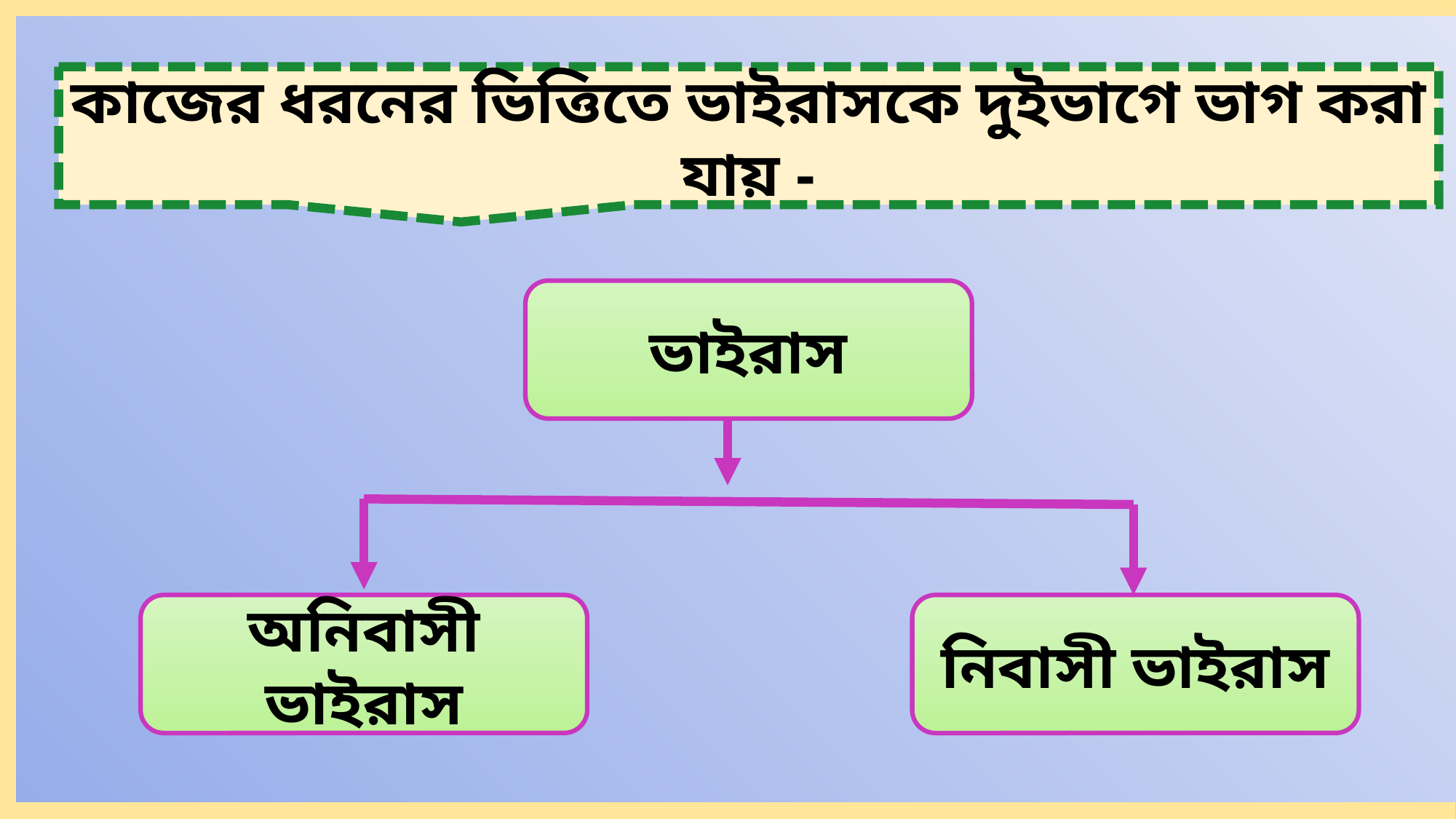

কাজের ধরনের ভিত্তিতে ভাইরাসকে দুইভাগে ভাগ করা যায় -
ভাইরাস
অনিবাসী ভাইরাস
নিবাসী ভাইরাস